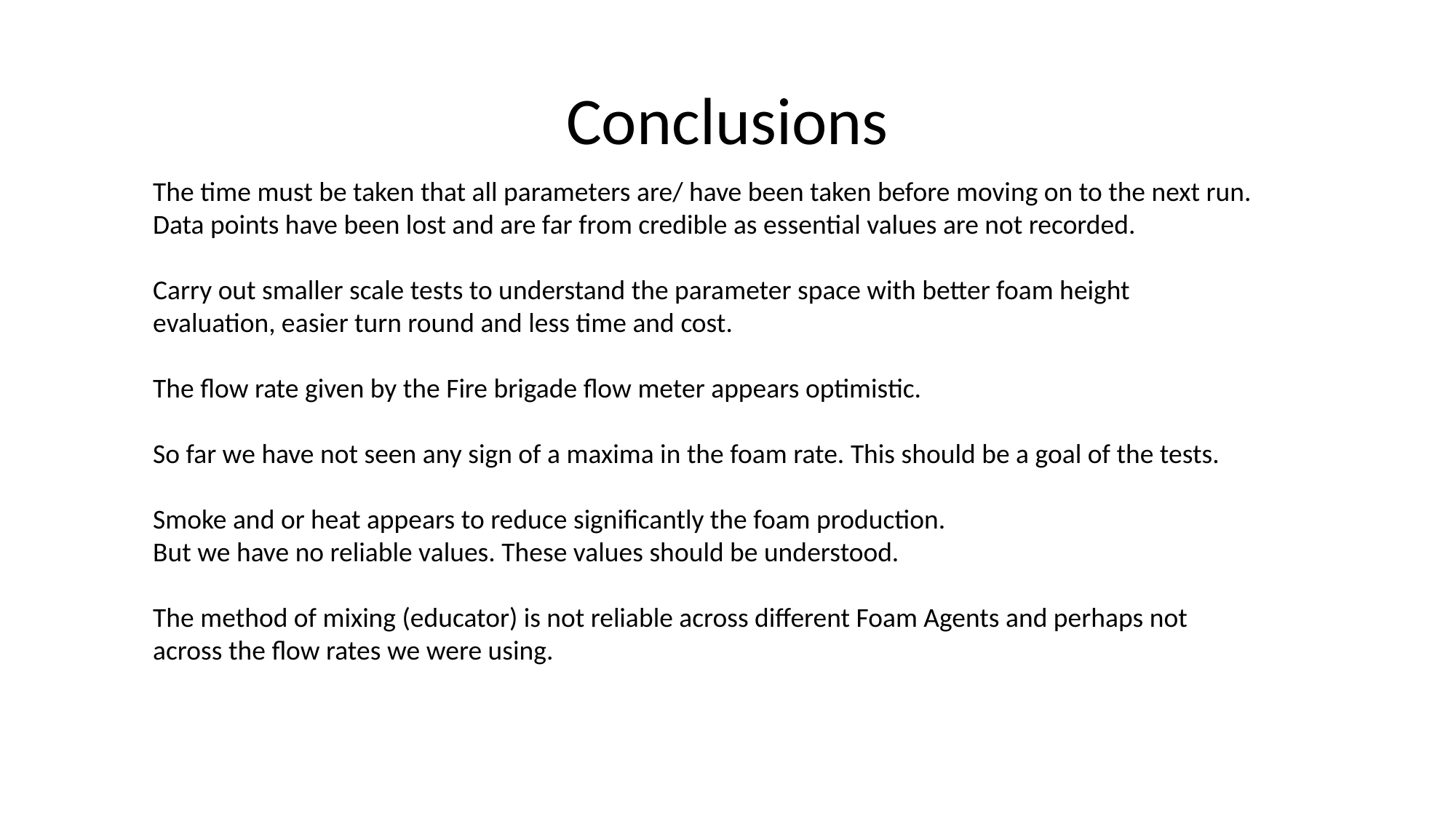

# Conclusions
The time must be taken that all parameters are/ have been taken before moving on to the next run. Data points have been lost and are far from credible as essential values are not recorded.

Carry out smaller scale tests to understand the parameter space with better foam height evaluation, easier turn round and less time and cost.

The flow rate given by the Fire brigade flow meter appears optimistic.

So far we have not seen any sign of a maxima in the foam rate. This should be a goal of the tests.

Smoke and or heat appears to reduce significantly the foam production.
But we have no reliable values. These values should be understood.

The method of mixing (educator) is not reliable across different Foam Agents and perhaps not across the flow rates we were using.